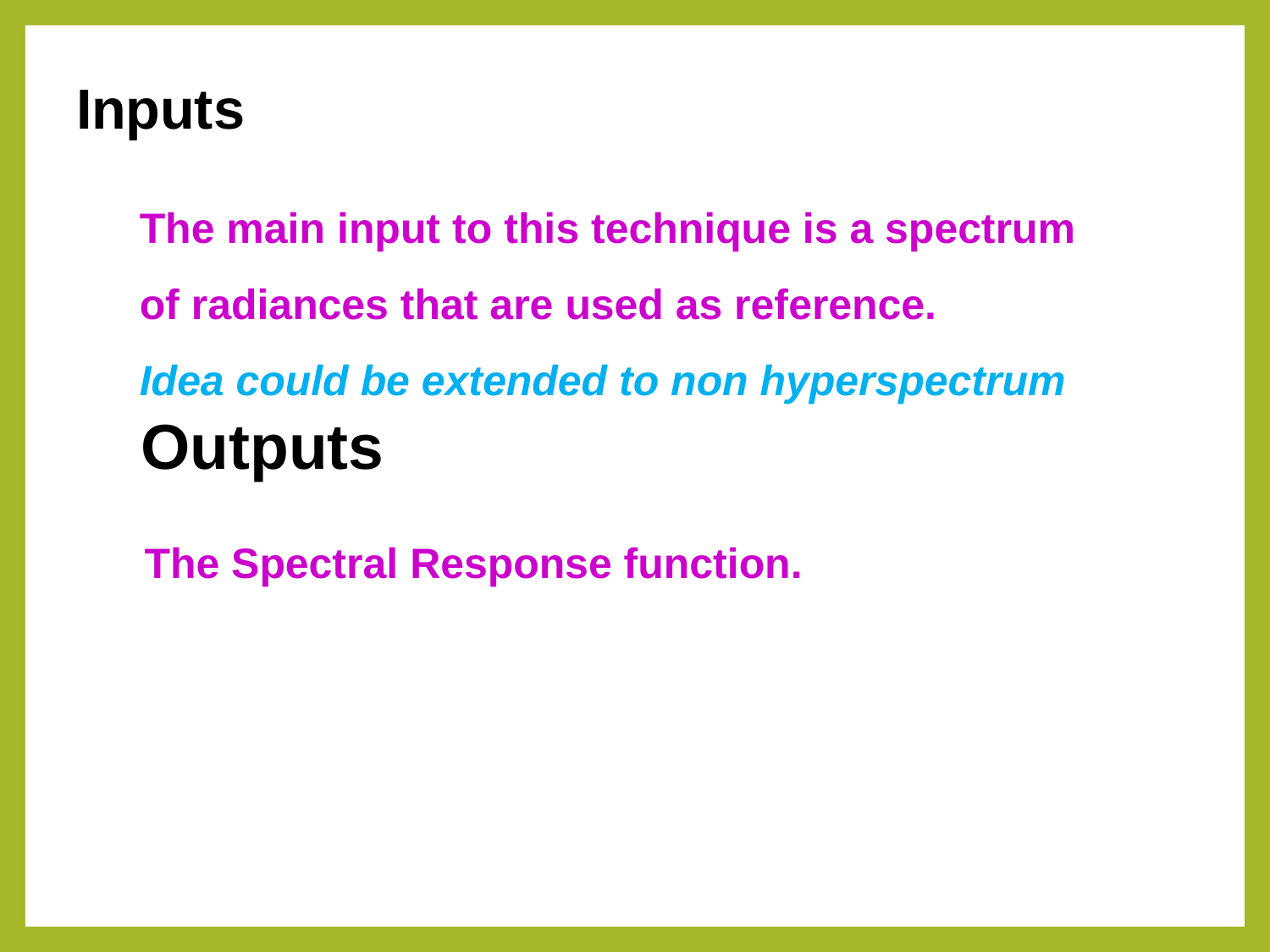

# Inputs
The main input to this technique is a spectrum
of radiances that are used as reference.
Idea could be extended to non hyperspectrum

Outputs

The Spectral Response function.